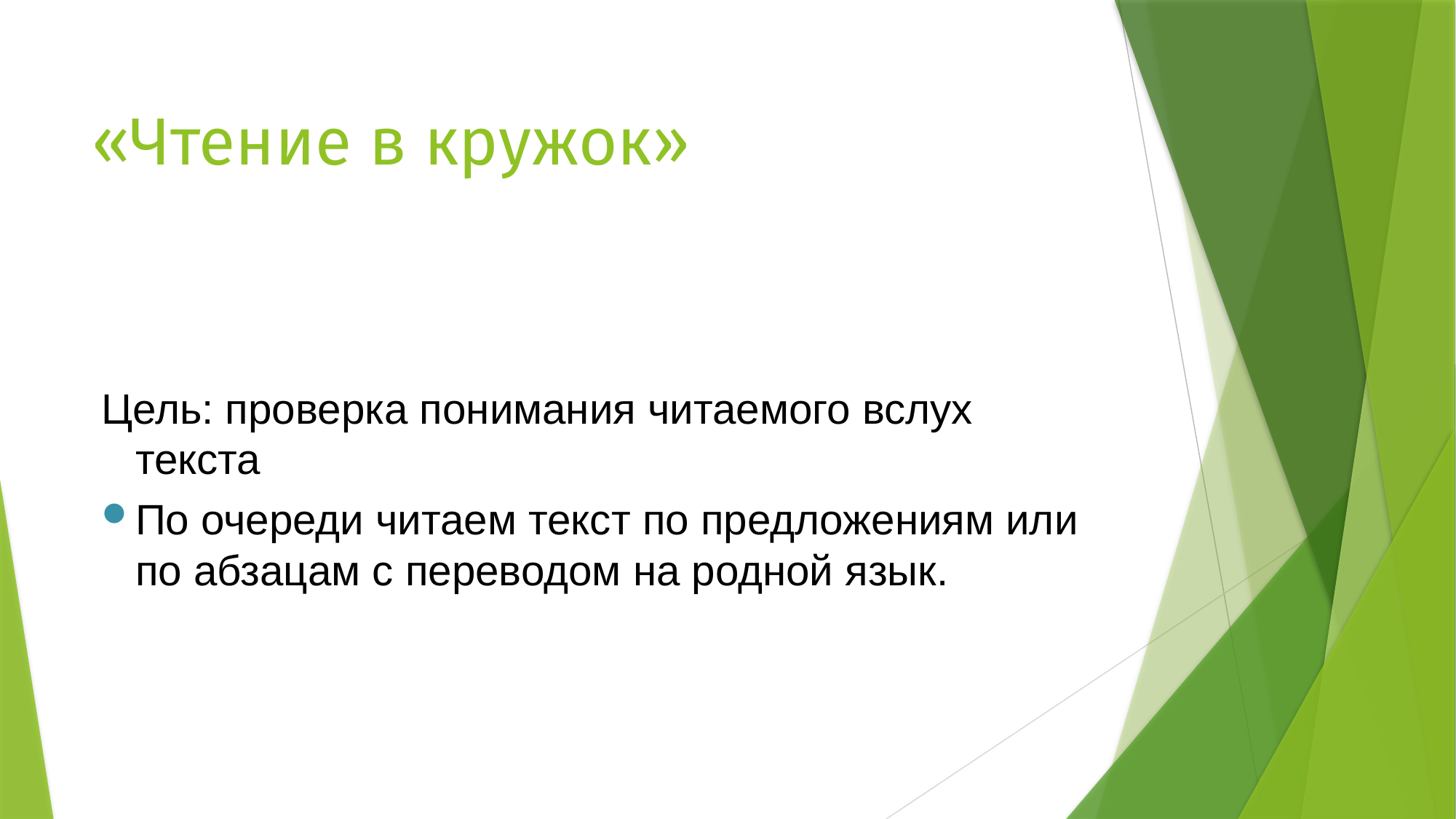

# «Чтение в кружок»
Цель: проверка понимания читаемого вслух текста
По очереди читаем текст по предложениям или по абзацам с переводом на родной язык.